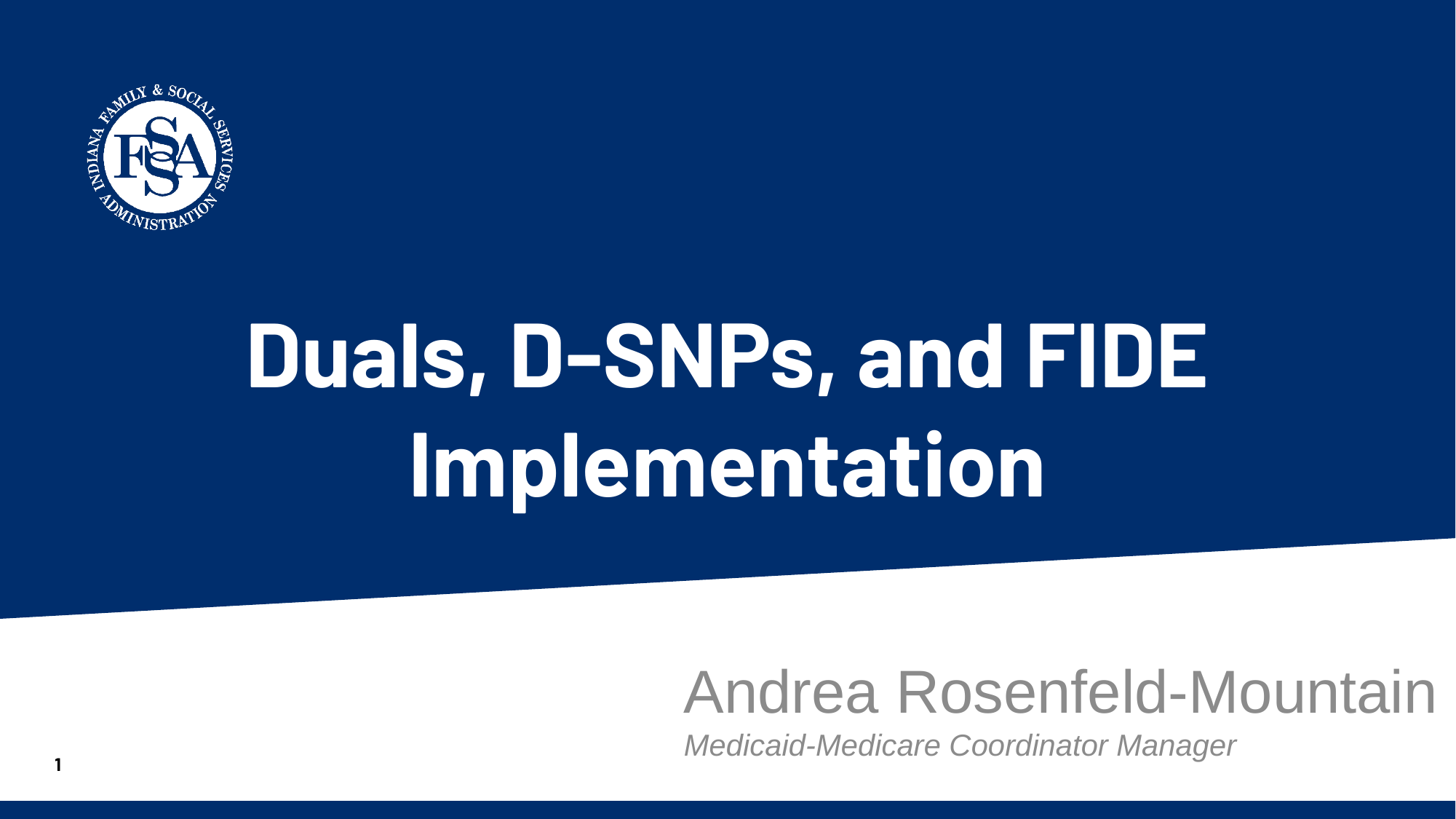

# Duals, D-SNPs, and FIDE Implementation
Andrea Rosenfeld-Mountain
Medicaid-Medicare Coordinator Manager

1